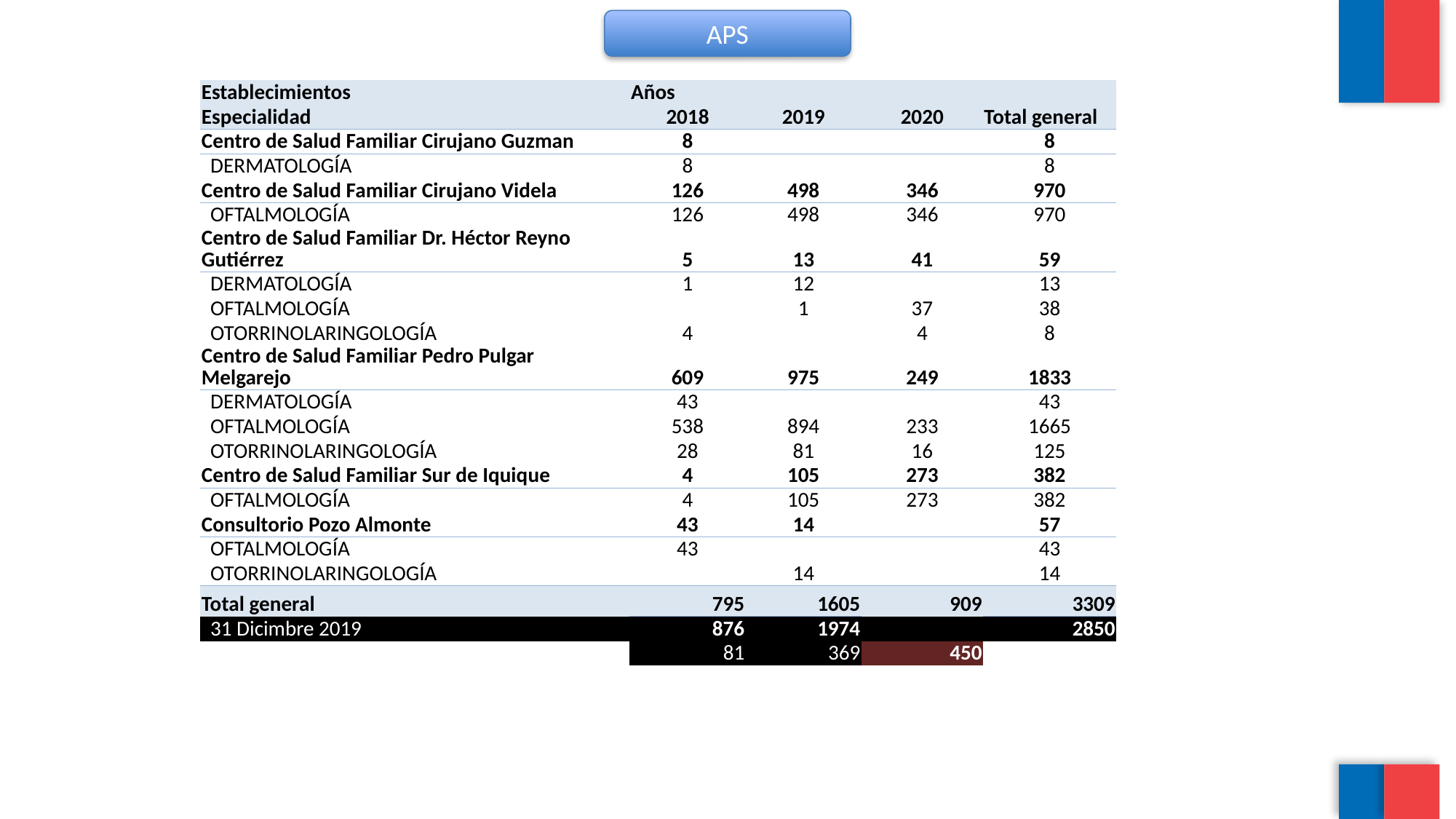

APS
| Establecimientos | Años |  |  |  |
| --- | --- | --- | --- | --- |
| Especialidad | 2018 | 2019 | 2020 | Total general |
| Centro de Salud Familiar Cirujano Guzman | 8 |  |  | 8 |
| DERMATOLOGÍA | 8 |  |  | 8 |
| Centro de Salud Familiar Cirujano Videla | 126 | 498 | 346 | 970 |
| OFTALMOLOGÍA | 126 | 498 | 346 | 970 |
| Centro de Salud Familiar Dr. Héctor Reyno Gutiérrez | 5 | 13 | 41 | 59 |
| DERMATOLOGÍA | 1 | 12 |  | 13 |
| OFTALMOLOGÍA |  | 1 | 37 | 38 |
| OTORRINOLARINGOLOGÍA | 4 |  | 4 | 8 |
| Centro de Salud Familiar Pedro Pulgar Melgarejo | 609 | 975 | 249 | 1833 |
| DERMATOLOGÍA | 43 |  |  | 43 |
| OFTALMOLOGÍA | 538 | 894 | 233 | 1665 |
| OTORRINOLARINGOLOGÍA | 28 | 81 | 16 | 125 |
| Centro de Salud Familiar Sur de Iquique | 4 | 105 | 273 | 382 |
| OFTALMOLOGÍA | 4 | 105 | 273 | 382 |
| Consultorio Pozo Almonte | 43 | 14 |  | 57 |
| OFTALMOLOGÍA | 43 |  |  | 43 |
| OTORRINOLARINGOLOGÍA |  | 14 |  | 14 |
| Total general | 795 | 1605 | 909 | 3309 |
| 31 Dicimbre 2019 | 876 | 1974 |  | 2850 |
|  | 81 | 369 | 450 |  |